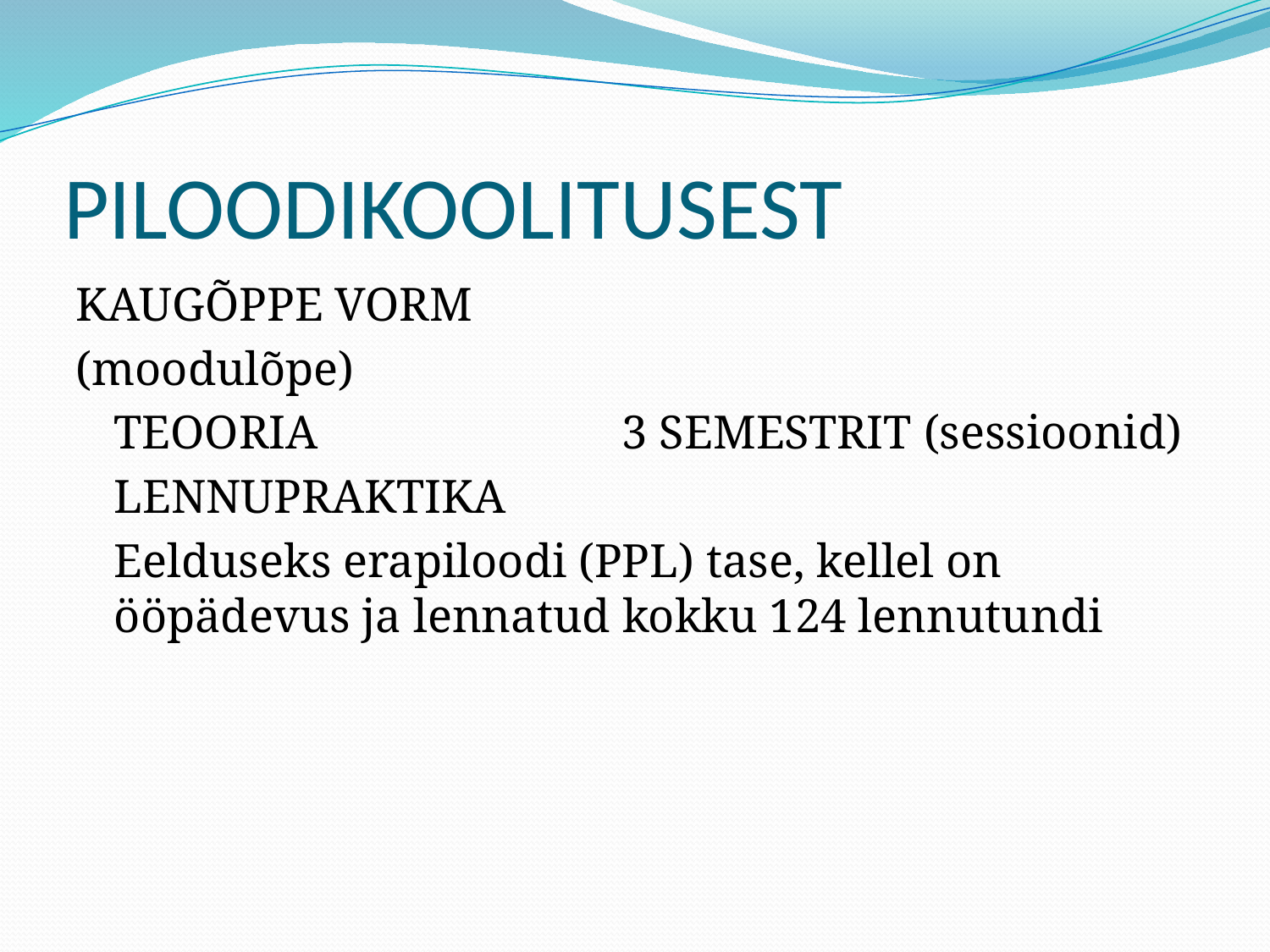

# PILOODIKOOLITUSEST
KAUGÕPPE VORM
(moodulõpe)
	TEOORIA			3 SEMESTRIT (sessioonid)
	LENNUPRAKTIKA
	Eelduseks erapiloodi (PPL) tase, kellel on ööpädevus ja lennatud kokku 124 lennutundi